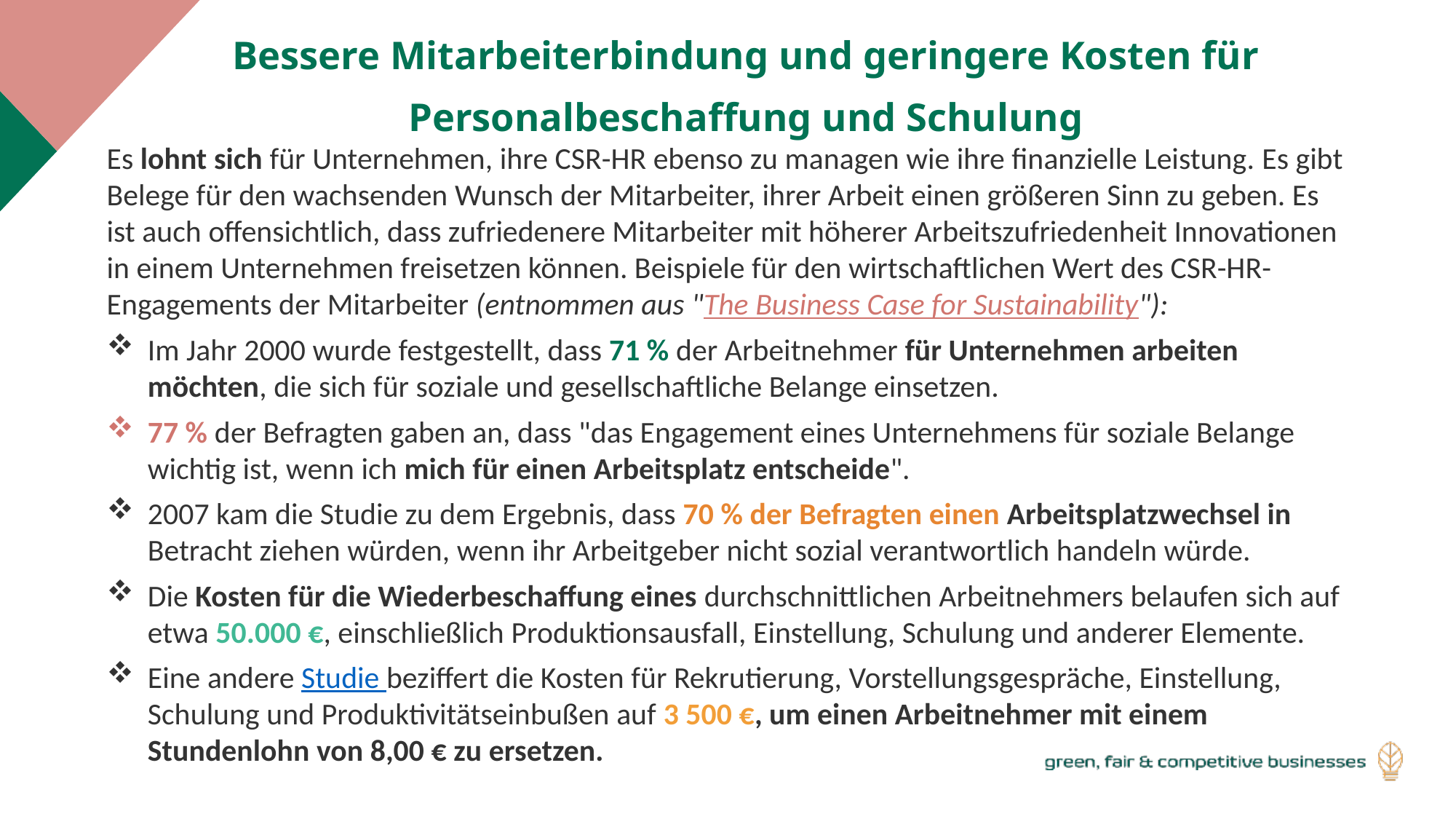

Bessere Mitarbeiterbindung und geringere Kosten für Personalbeschaffung und Schulung
Es lohnt sich für Unternehmen, ihre CSR-HR ebenso zu managen wie ihre finanzielle Leistung. Es gibt Belege für den wachsenden Wunsch der Mitarbeiter, ihrer Arbeit einen größeren Sinn zu geben. Es ist auch offensichtlich, dass zufriedenere Mitarbeiter mit höherer Arbeitszufriedenheit Innovationen in einem Unternehmen freisetzen können. Beispiele für den wirtschaftlichen Wert des CSR-HR-Engagements der Mitarbeiter (entnommen aus "The Business Case for Sustainability"):
Im Jahr 2000 wurde festgestellt, dass 71 % der Arbeitnehmer für Unternehmen arbeiten möchten, die sich für soziale und gesellschaftliche Belange einsetzen.
77 % der Befragten gaben an, dass "das Engagement eines Unternehmens für soziale Belange wichtig ist, wenn ich mich für einen Arbeitsplatz entscheide".
2007 kam die Studie zu dem Ergebnis, dass 70 % der Befragten einen Arbeitsplatzwechsel in Betracht ziehen würden, wenn ihr Arbeitgeber nicht sozial verantwortlich handeln würde.
Die Kosten für die Wiederbeschaffung eines durchschnittlichen Arbeitnehmers belaufen sich auf etwa 50.000 €, einschließlich Produktionsausfall, Einstellung, Schulung und anderer Elemente.
Eine andere Studie beziffert die Kosten für Rekrutierung, Vorstellungsgespräche, Einstellung, Schulung und Produktivitätseinbußen auf 3 500 €, um einen Arbeitnehmer mit einem Stundenlohn von 8,00 € zu ersetzen.